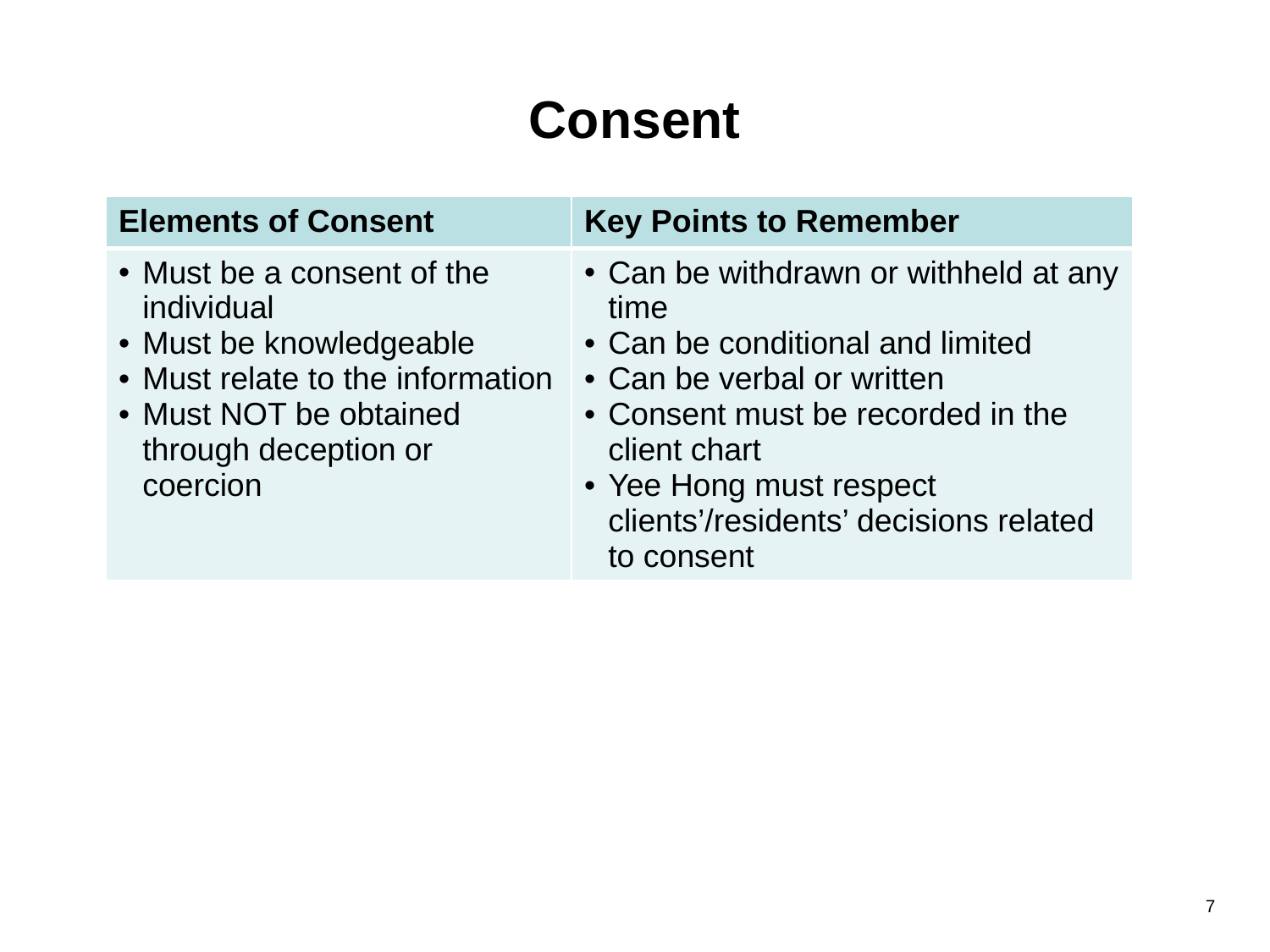

Consent
| Elements of Consent | Key Points to Remember |
| --- | --- |
| Must be a consent of the individual Must be knowledgeable Must relate to the information Must NOT be obtained through deception or coercion | Can be withdrawn or withheld at any time Can be conditional and limited Can be verbal or written Consent must be recorded in the client chart Yee Hong must respect clients’/residents’ decisions related to consent |
7